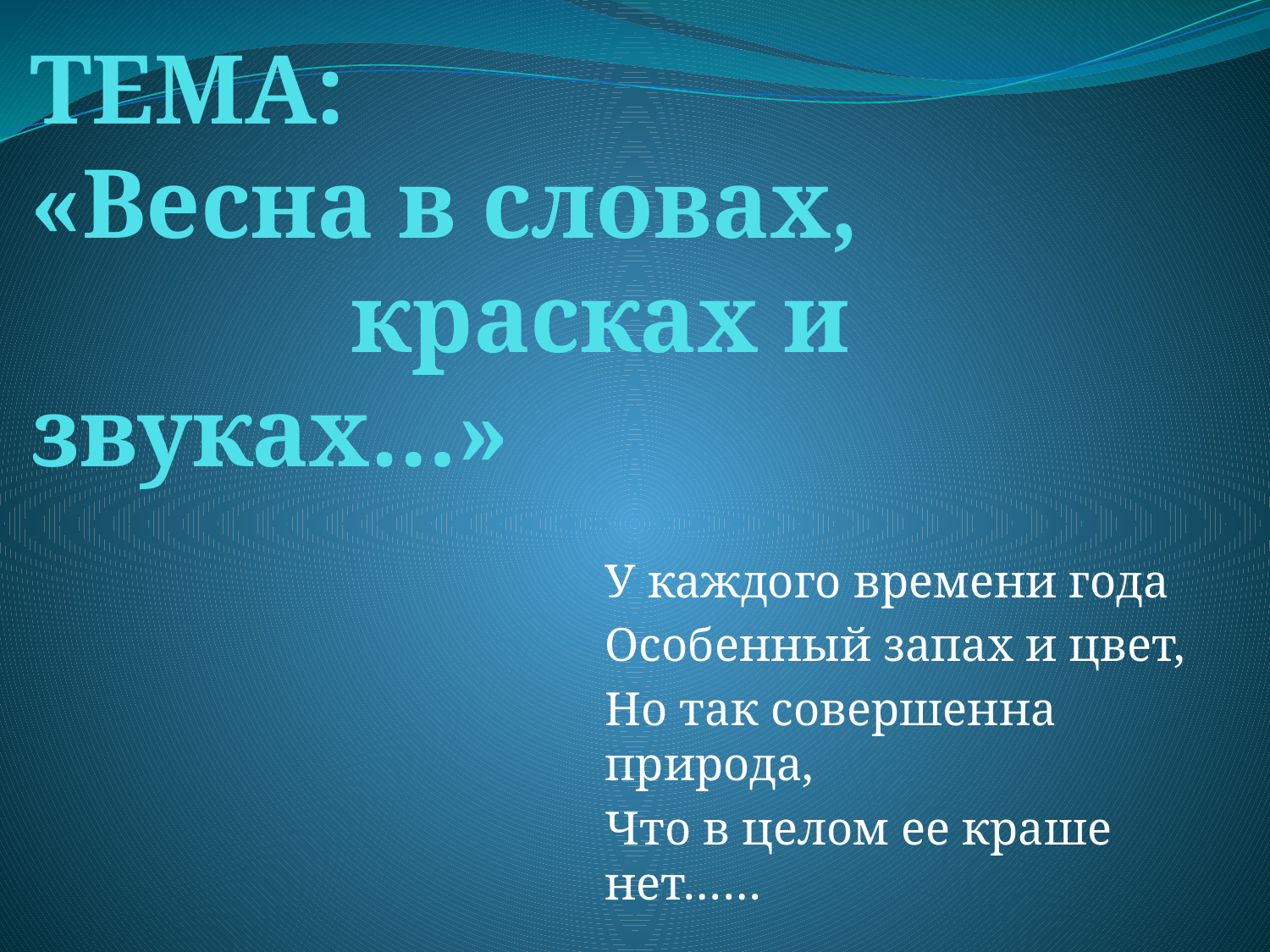

# ТЕМА: «Весна в словах, красках и звуках…»
У каждого времени года
Особенный запах и цвет,
Но так совершенна природа,
Что в целом ее краше нет……